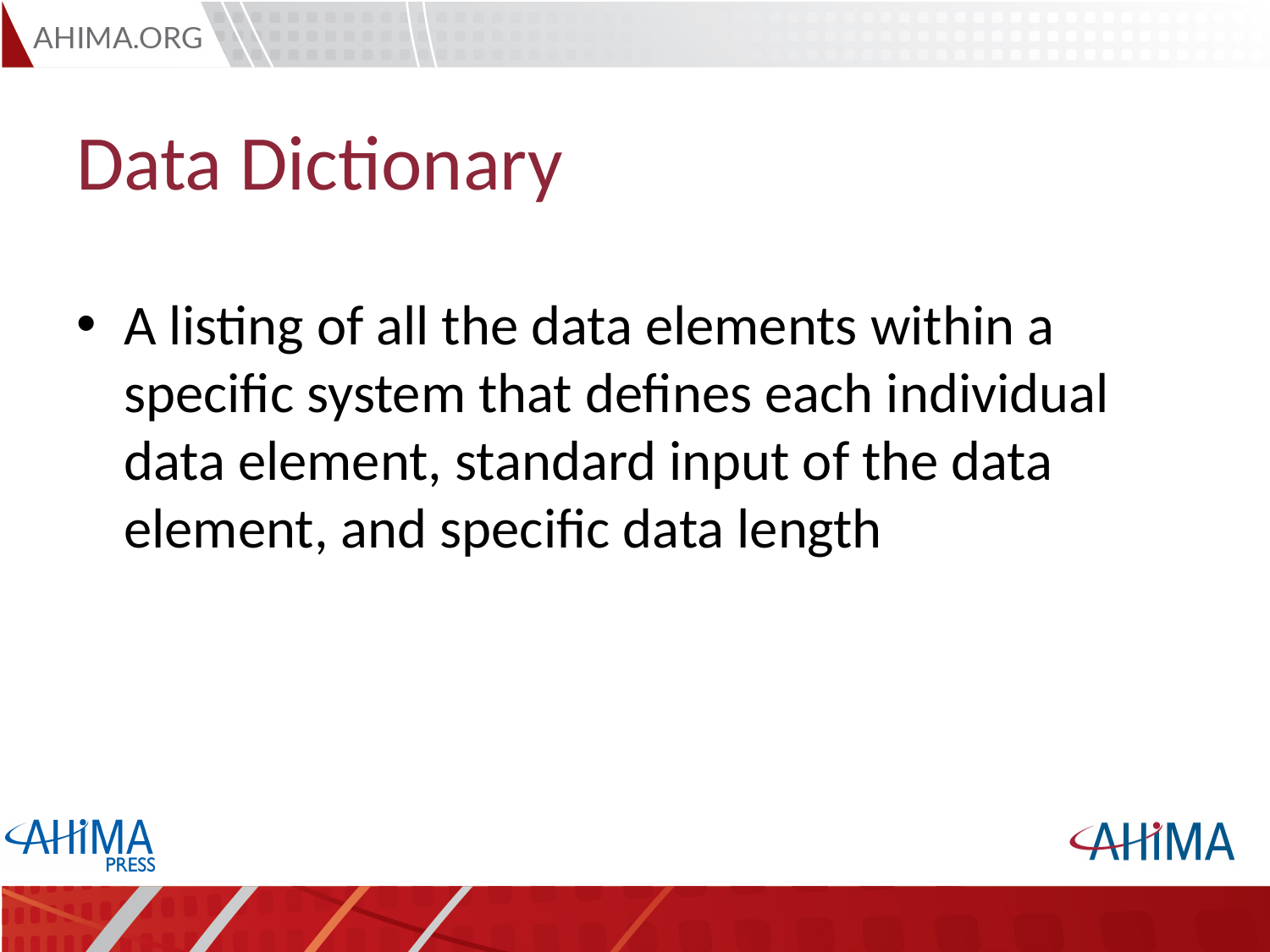

# Data Dictionary
A listing of all the data elements within a specific system that defines each individual data element, standard input of the data element, and specific data length